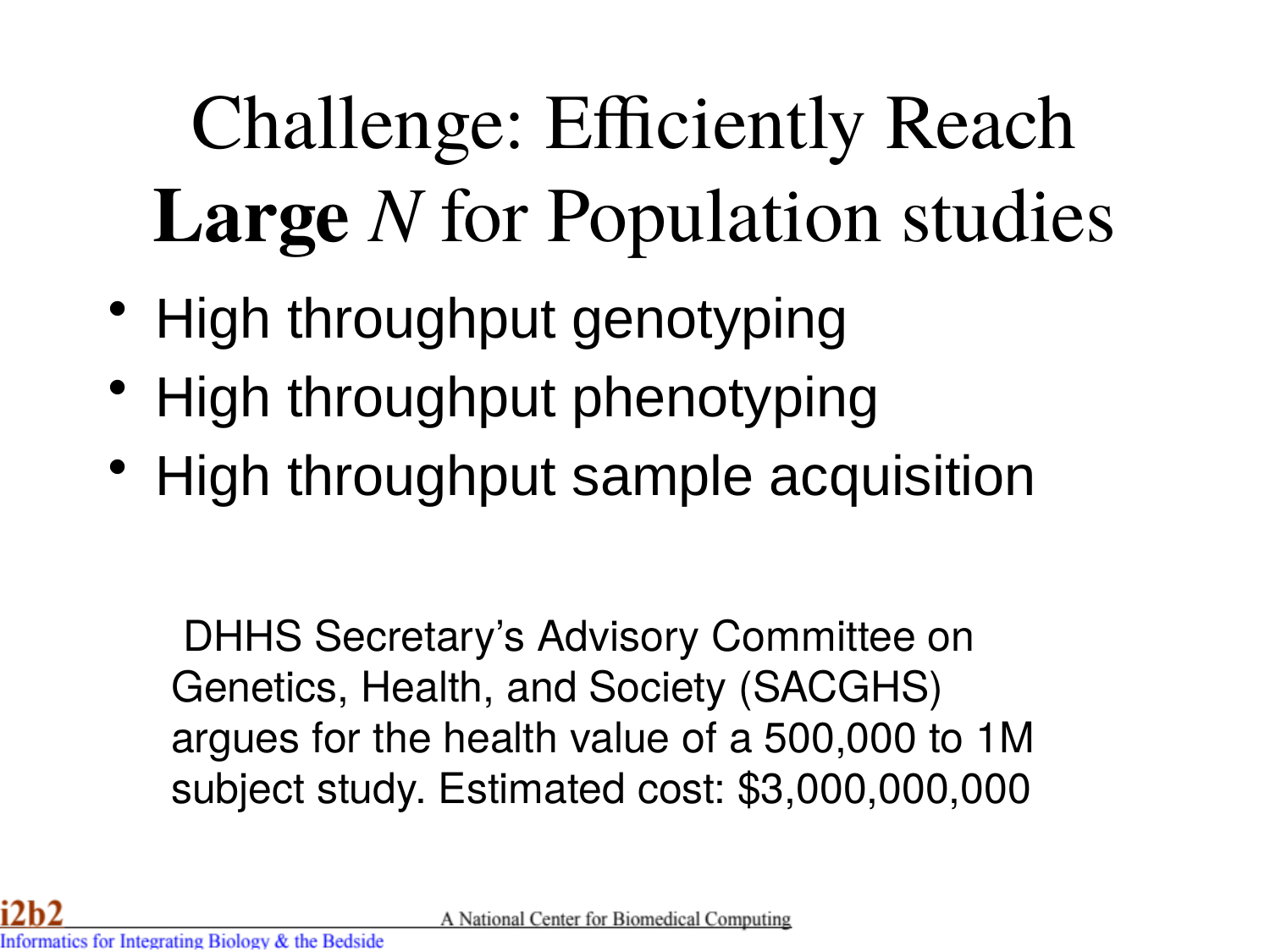

# Challenge: Efficiently Reach Large N for Population studies
High throughput genotyping
High throughput phenotyping
High throughput sample acquisition
 DHHS Secretary’s Advisory Committee on Genetics, Health, and Society (SACGHS) argues for the health value of a 500,000 to 1M subject study. Estimated cost: $3,000,000,000